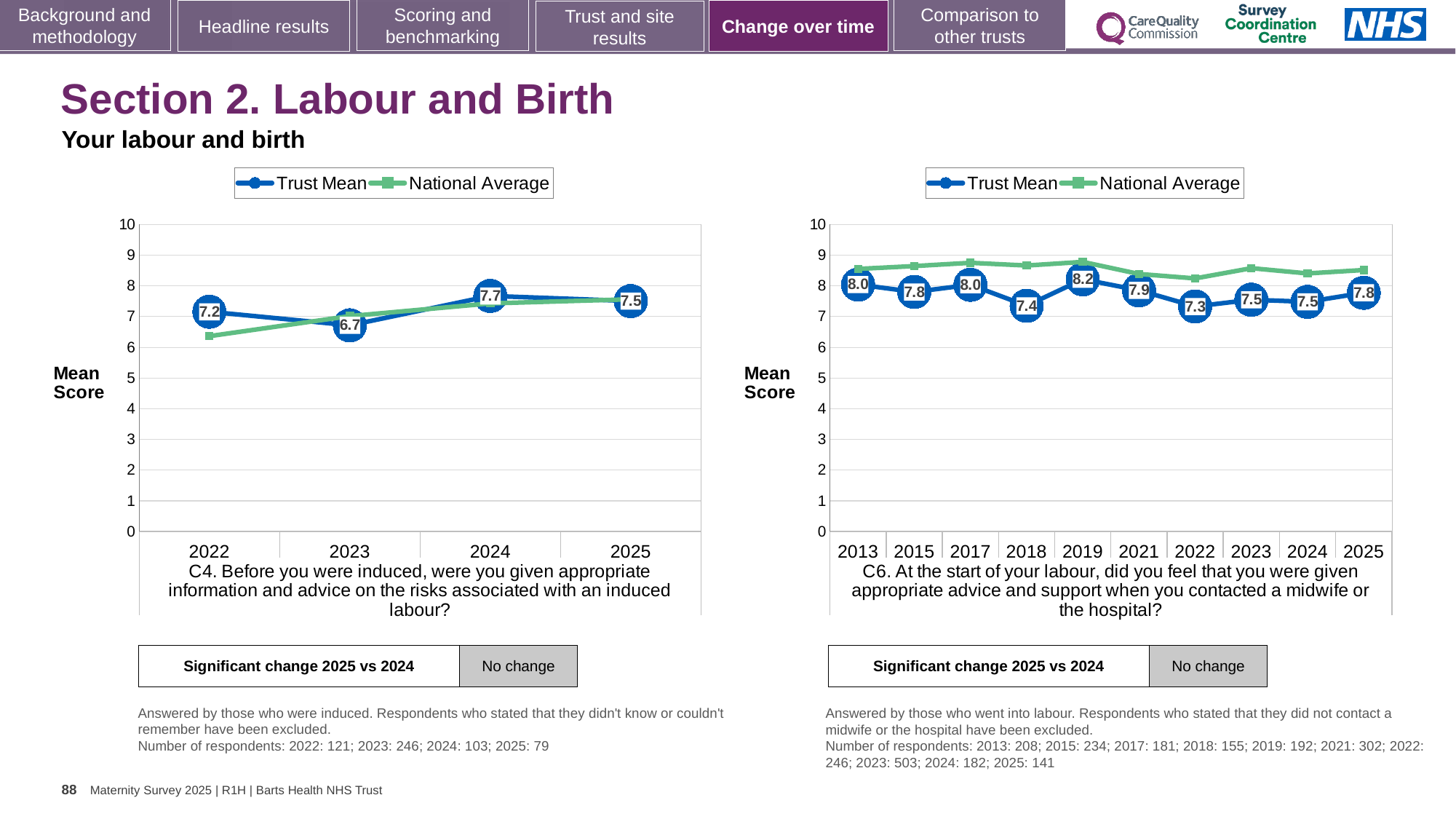

# Section 2. Labour and Birth
Your labour and birth

### Chart

| Category | Trust Mean | National Average |
|---|---|---|
| 2022 | 7.157457900042752 | 6.362426927249323 |
| 2023 | 6.715016645784236 | 7.016299679711634 |
| 2024 | 7.672614501866765 | 7.428759786289064 |
| 2025 | 7.505335064249534 | 7.562768764169666 |

### Chart

| Category | Trust Mean | National Average |
|---|---|---|
| 2013 | 8.041844606638486 | 8.551510481578966 |
| 2015 | 7.802269712452852 | 8.643700224610184 |
| 2017 | 8.034148391357835 | 8.75007425827605 |
| 2018 | 7.351277304802587 | 8.66207939754168 |
| 2019 | 8.213251357994217 | 8.778362950004794 |
| 2021 | 7.854796320066254 | 8.386057727246122 |
| 2022 | 7.329857305832257 | 8.241092963982021 |
| 2023 | 7.548203061813425 | 8.574766280442514 |
| 2024 | 7.479720684545363 | 8.404069014355663 |
| 2025 | 7.77398552990787 | 8.513919965707519 |
| Significant change 2025 vs 2024 | No change |
| --- | --- |
| Significant change 2025 vs 2024 | No change |
| --- | --- |
Answered by those who were induced. Respondents who stated that they didn't know or couldn't remember have been excluded.
Number of respondents: 2022: 121; 2023: 246; 2024: 103; 2025: 79
Answered by those who went into labour. Respondents who stated that they did not contact a midwife or the hospital have been excluded.
Number of respondents: 2013: 208; 2015: 234; 2017: 181; 2018: 155; 2019: 192; 2021: 302; 2022: 246; 2023: 503; 2024: 182; 2025: 141
88